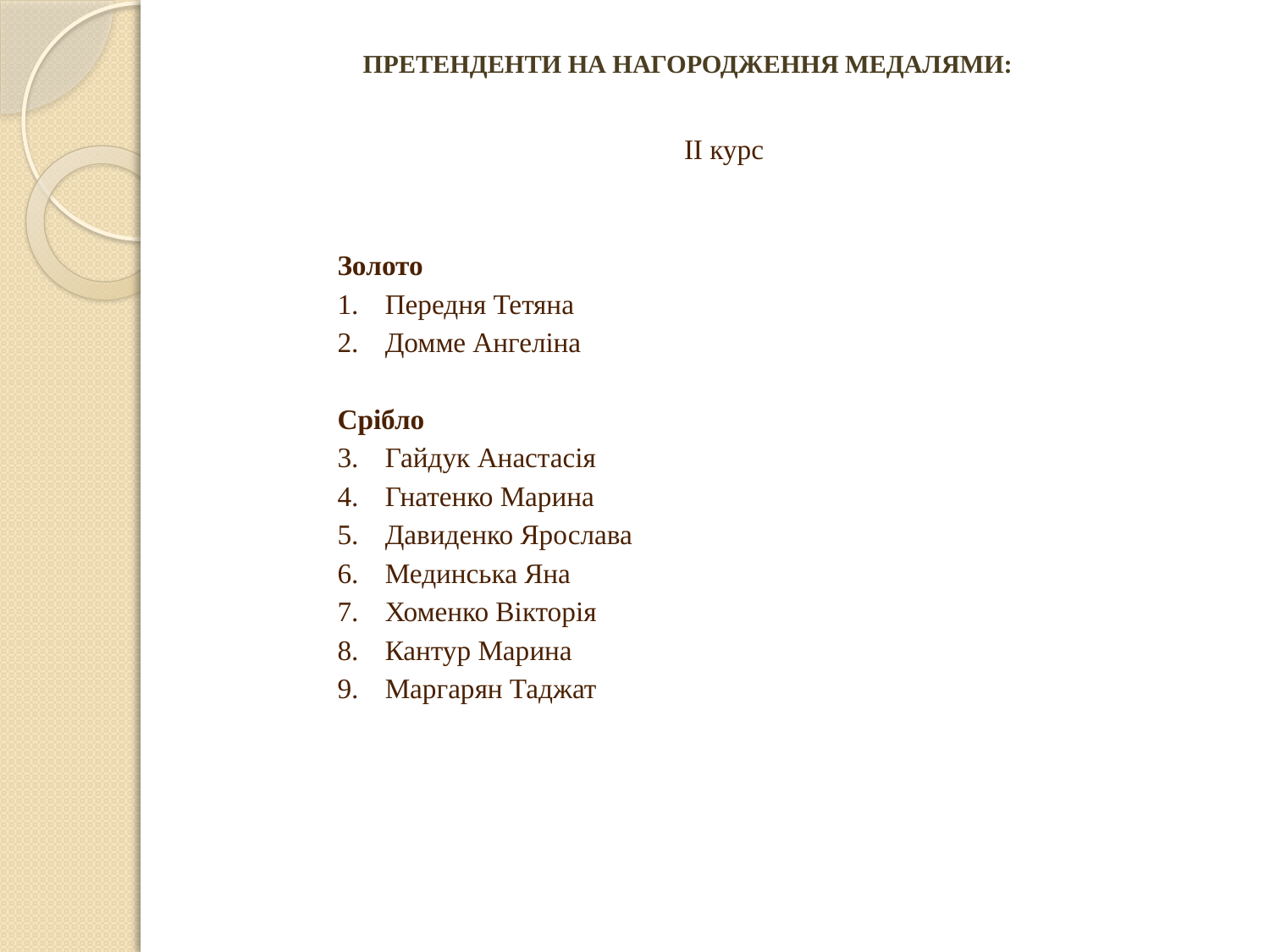

ПРЕТЕНДЕНТИ НА НАГОРОДЖЕННЯ МЕДАЛЯМИ:

      ІІ курс

Золото
Передня Тетяна
Домме Ангеліна

Срібло
Гайдук Анастасія
Гнатенко Марина
Давиденко Ярослава
Мединська Яна
Хоменко Вікторія
Кантур Марина
Маргарян Таджат